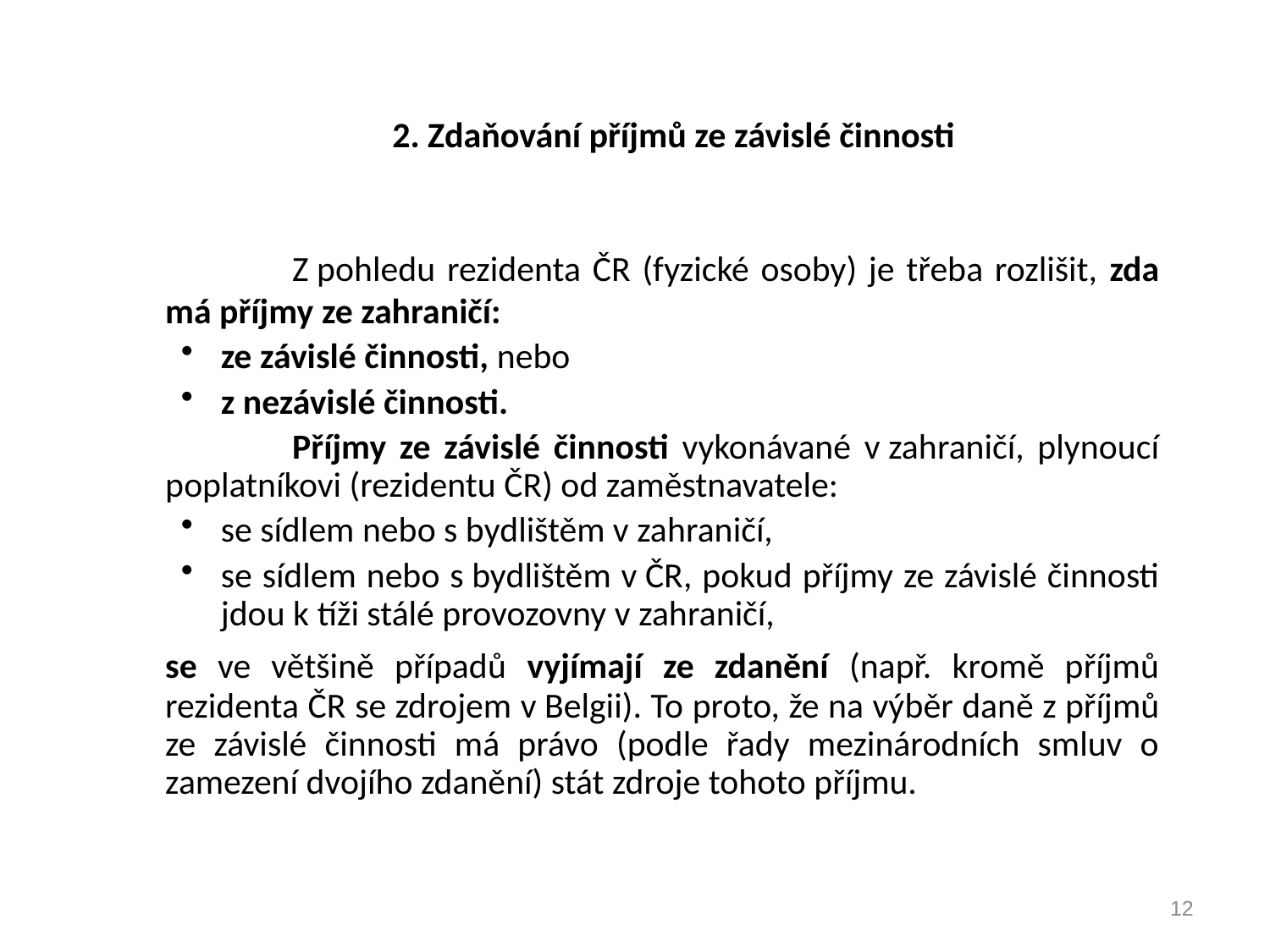

# 2. Zdaňování příjmů ze závislé činnosti
		Z pohledu rezidenta ČR (fyzické osoby) je třeba rozlišit, zda má příjmy ze zahraničí:
ze závislé činnosti, nebo
z nezávislé činnosti.
		Příjmy ze závislé činnosti vykonávané v zahraničí, plynoucí poplatníkovi (rezidentu ČR) od zaměstnavatele:
se sídlem nebo s bydlištěm v zahraničí,
se sídlem nebo s bydlištěm v ČR, pokud příjmy ze závislé činnosti jdou k tíži stálé provozovny v zahraničí,
	se ve většině případů vyjímají ze zdanění (např. kromě příjmů rezidenta ČR se zdrojem v Belgii). To proto, že na výběr daně z příjmů ze závislé činnosti má právo (podle řady mezinárodních smluv o zamezení dvojího zdanění) stát zdroje tohoto příjmu.
12